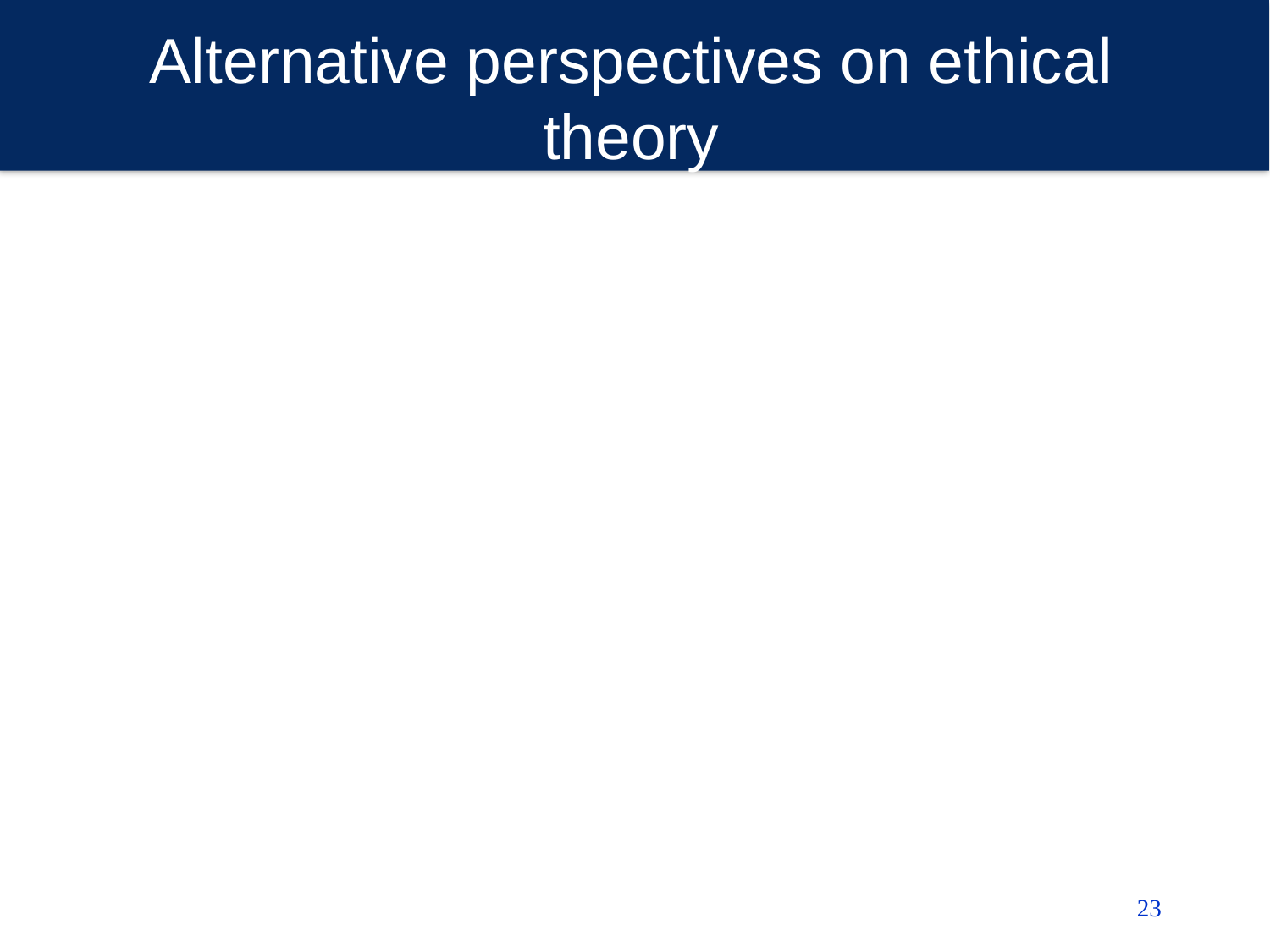

# Alternative perspectives on ethical theory
Discourse ethics
Based on procedures of norm generation
Aims to solve ethical conflicts by providing a process of norm generation through rational reflection on the real-life experiences of all relevant participants

23